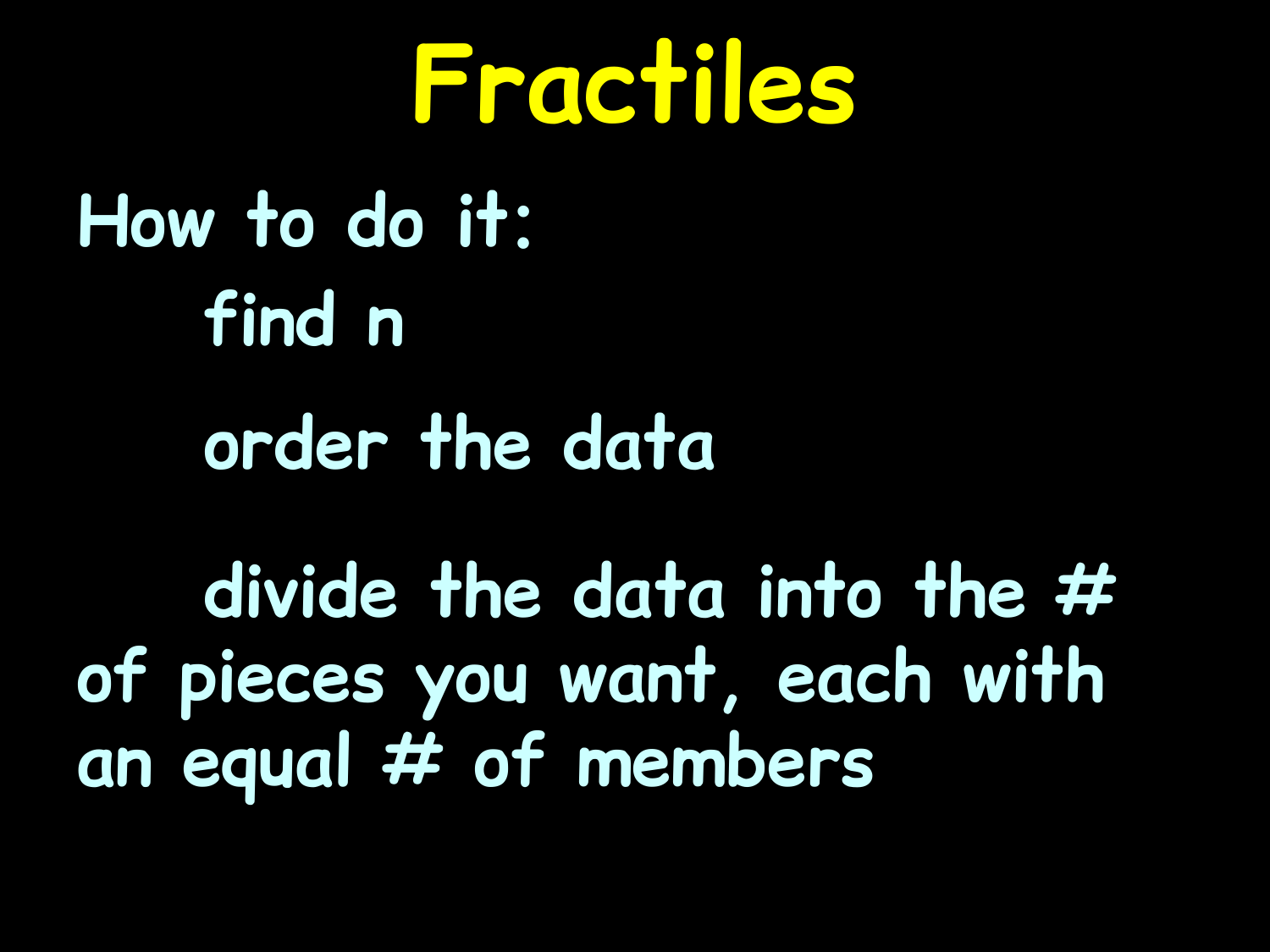

# Fractiles
How to do it:
	find n

	order the data

	divide the data into the # of pieces you want, each with an equal # of members